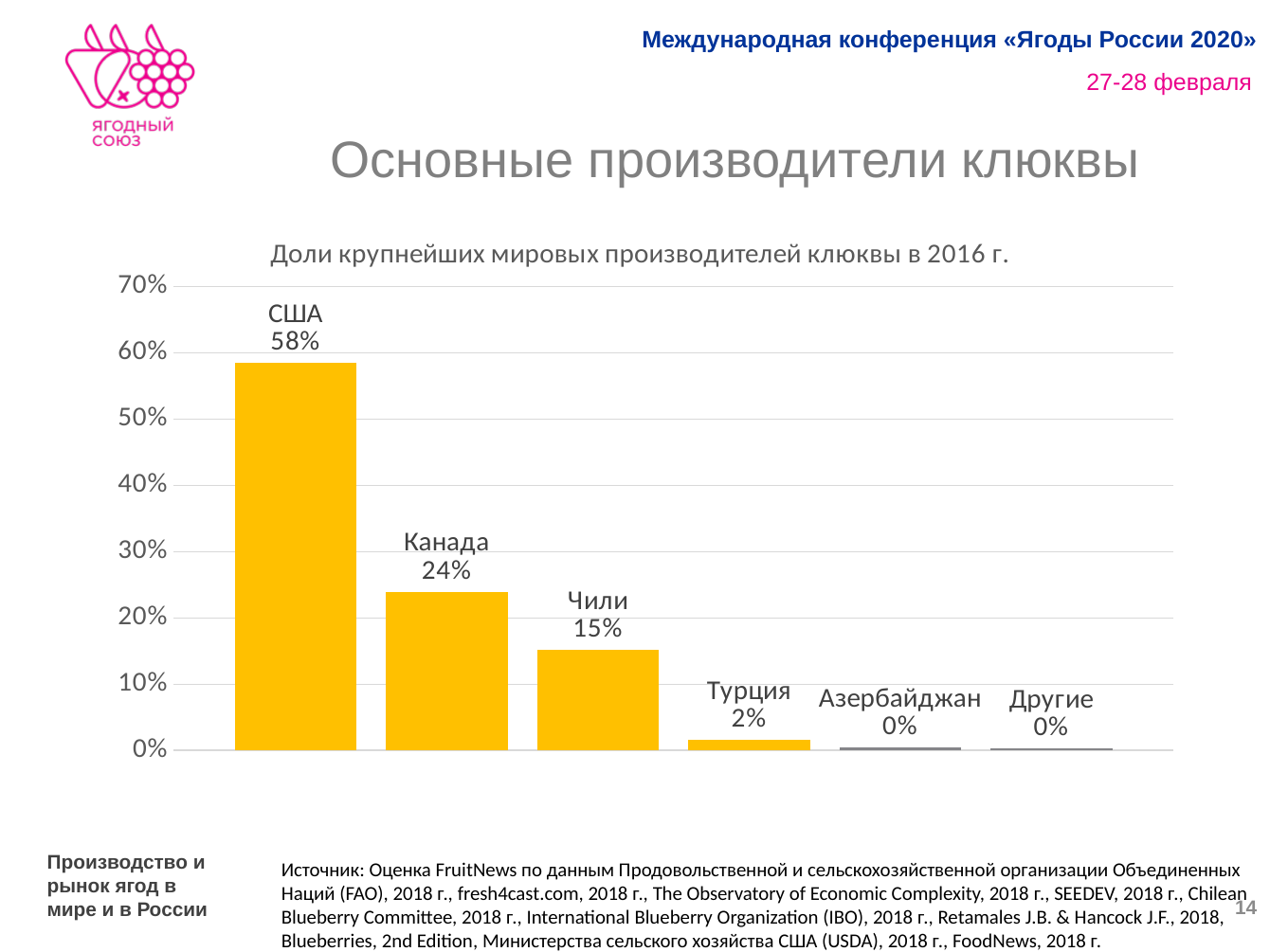

# Основные производители клюквы

### Chart: Доли крупнейших мировых производителей клюквы в 2016 г.

| Category | США | Канада | Чили | Турция | Азербайджан | Другие |
|---|---|---|---|---|---|---|
| Процент | 0.5846868088791116 | 0.23960612691466082 | 0.15135181783077264 | 0.01626510958471314 | 0.004531412724230332 | 0.0035587240665114267 |
Производство и рынок ягод в мире и в России
Источник: Оценка FruitNews по данным Продовольственной и сельскохозяйственной организации Объединенных Наций (FAO), 2018 г., fresh4cast.com, 2018 г., The Observatory of Economic Complexity, 2018 г., SEEDEV, 2018 г., Chilean Blueberry Committee, 2018 г., International Blueberry Organization (IBO), 2018 г., Retamales J.B. & Hancock J.F., 2018, Blueberries, 2nd Edition, Министерства сельского хозяйства США (USDA), 2018 г., FoodNews, 2018 г.

14